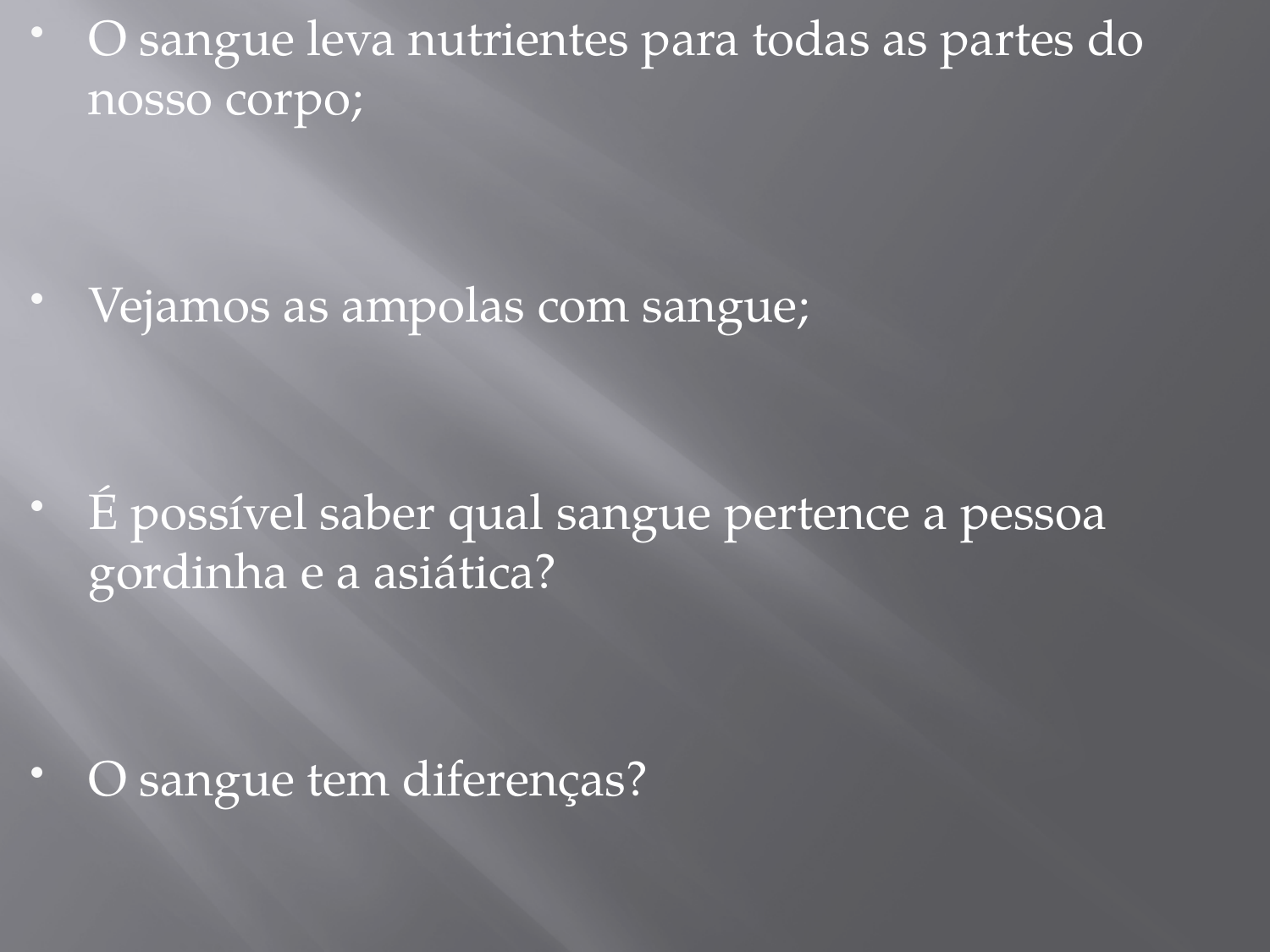

O sangue leva nutrientes para todas as partes do nosso corpo;

Vejamos as ampolas com sangue;

É possível saber qual sangue pertence a pessoa gordinha e a asiática?

O sangue tem diferenças?

#